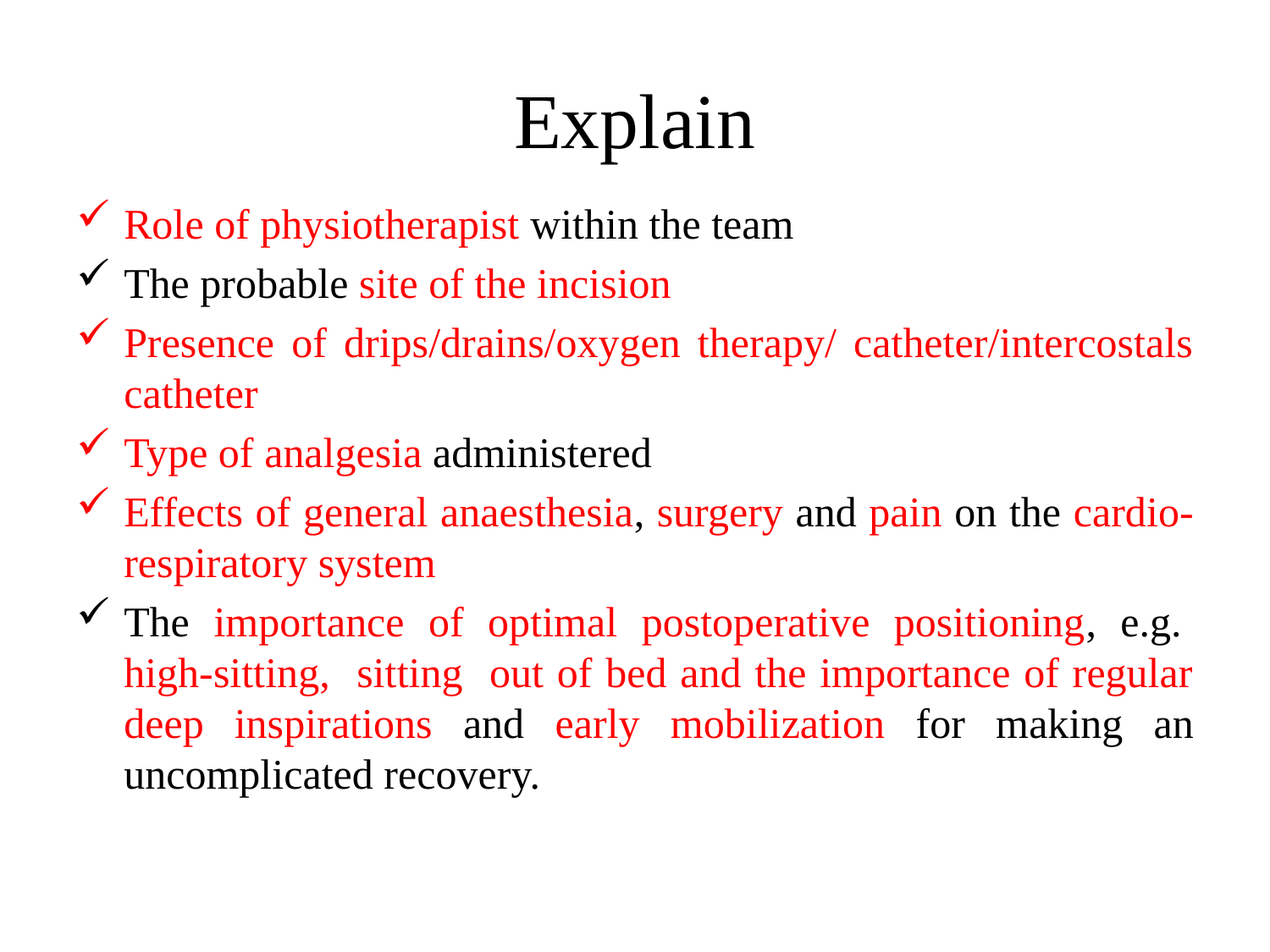

# Explain
Role of physiotherapist within the team
The probable site of the incision
Presence of drips/drains/oxygen therapy/ catheter/intercostals catheter
Type of analgesia administered
Effects of general anaesthesia, surgery and pain on the cardio-respiratory system
The  importance  of  optimal  postoperative  positioning,  e.g.  high-sitting,  sitting  out of bed and the importance of regular deep inspirations and early mobilization for making an uncomplicated recovery.